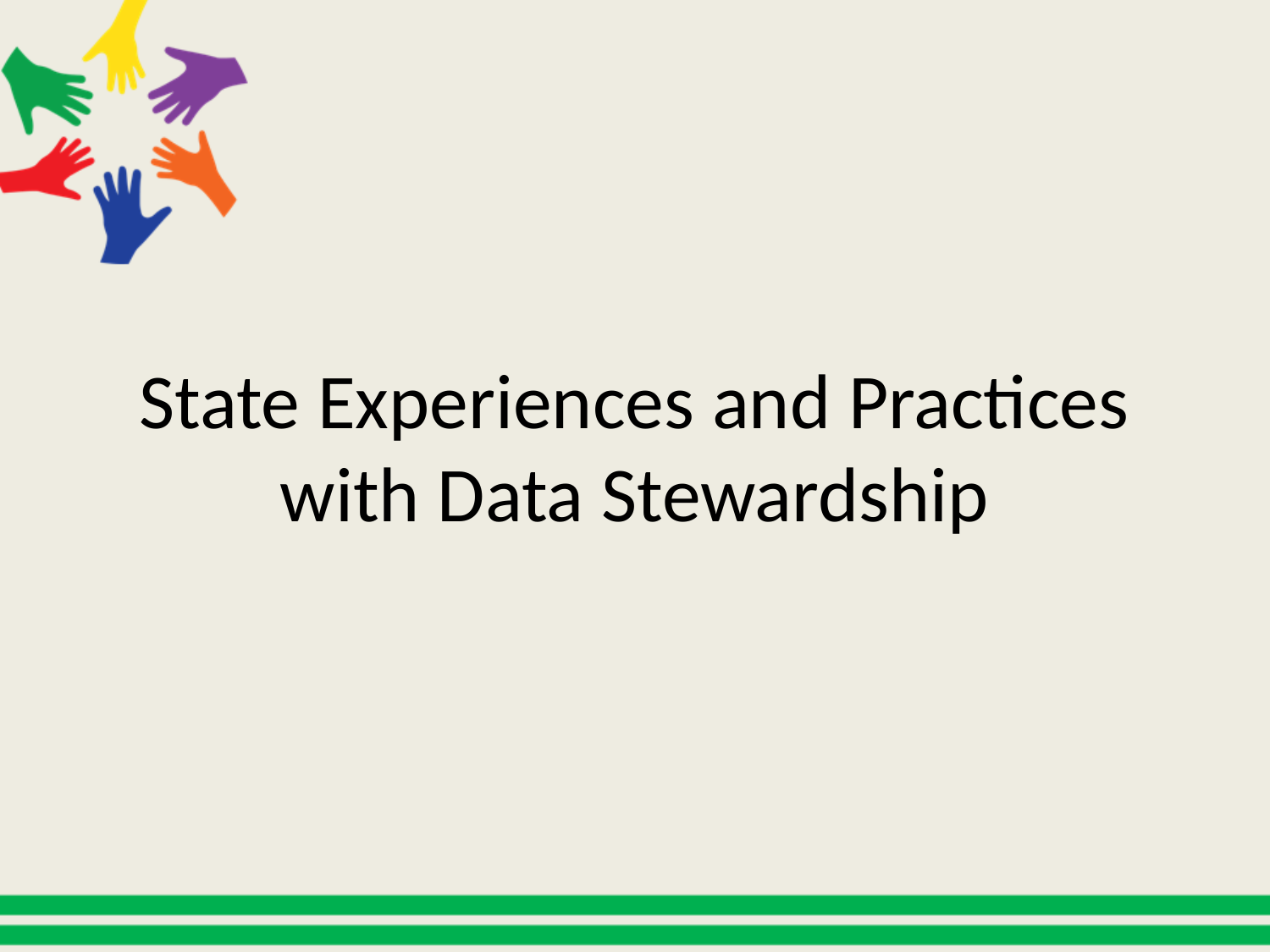

# State Experiences and Practices with Data Stewardship